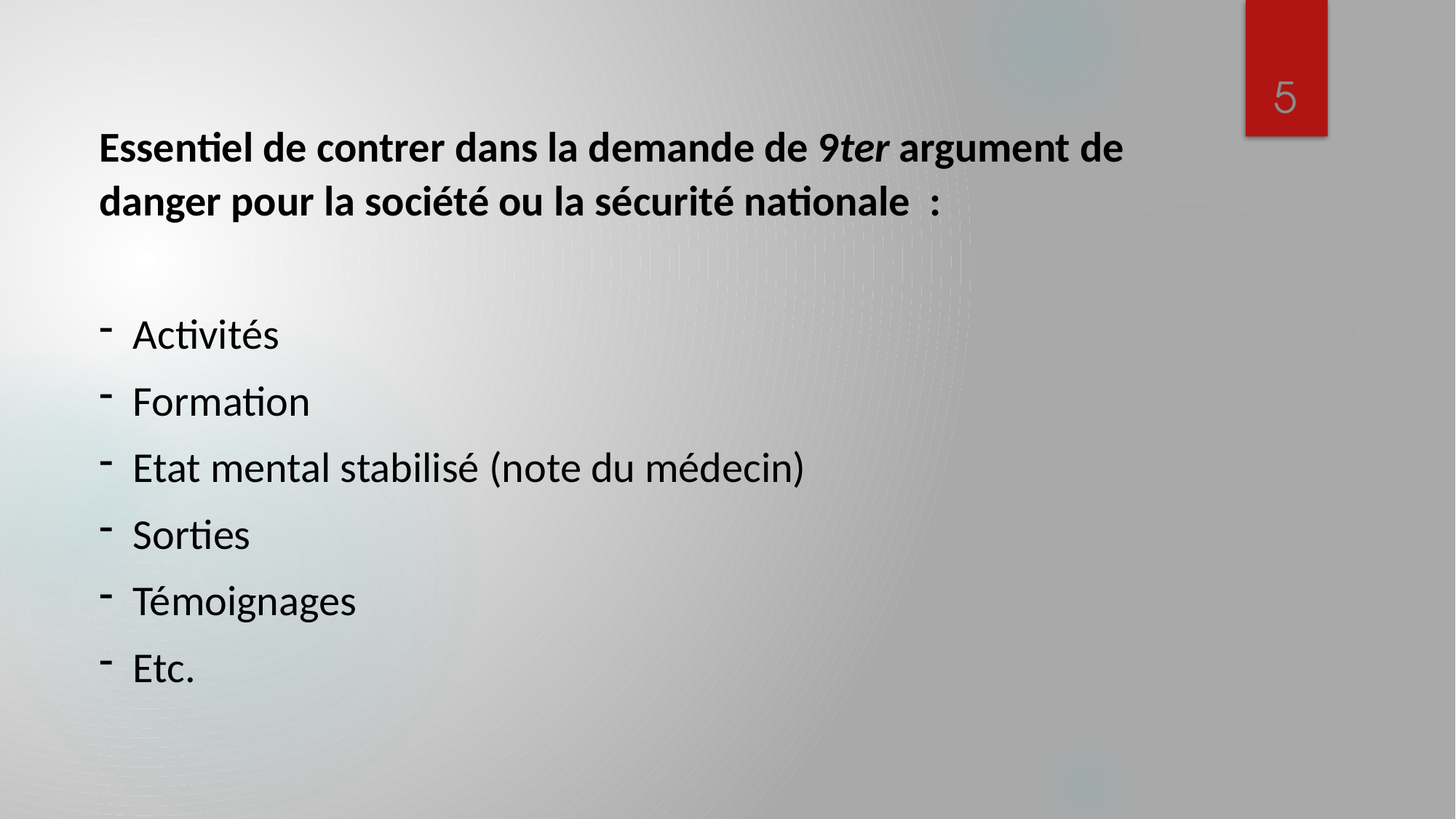

5
Essentiel de contrer dans la demande de 9ter argument de danger pour la société ou la sécurité nationale  :

Activités
Formation
Etat mental stabilisé (note du médecin)
Sorties
Témoignages
Etc.